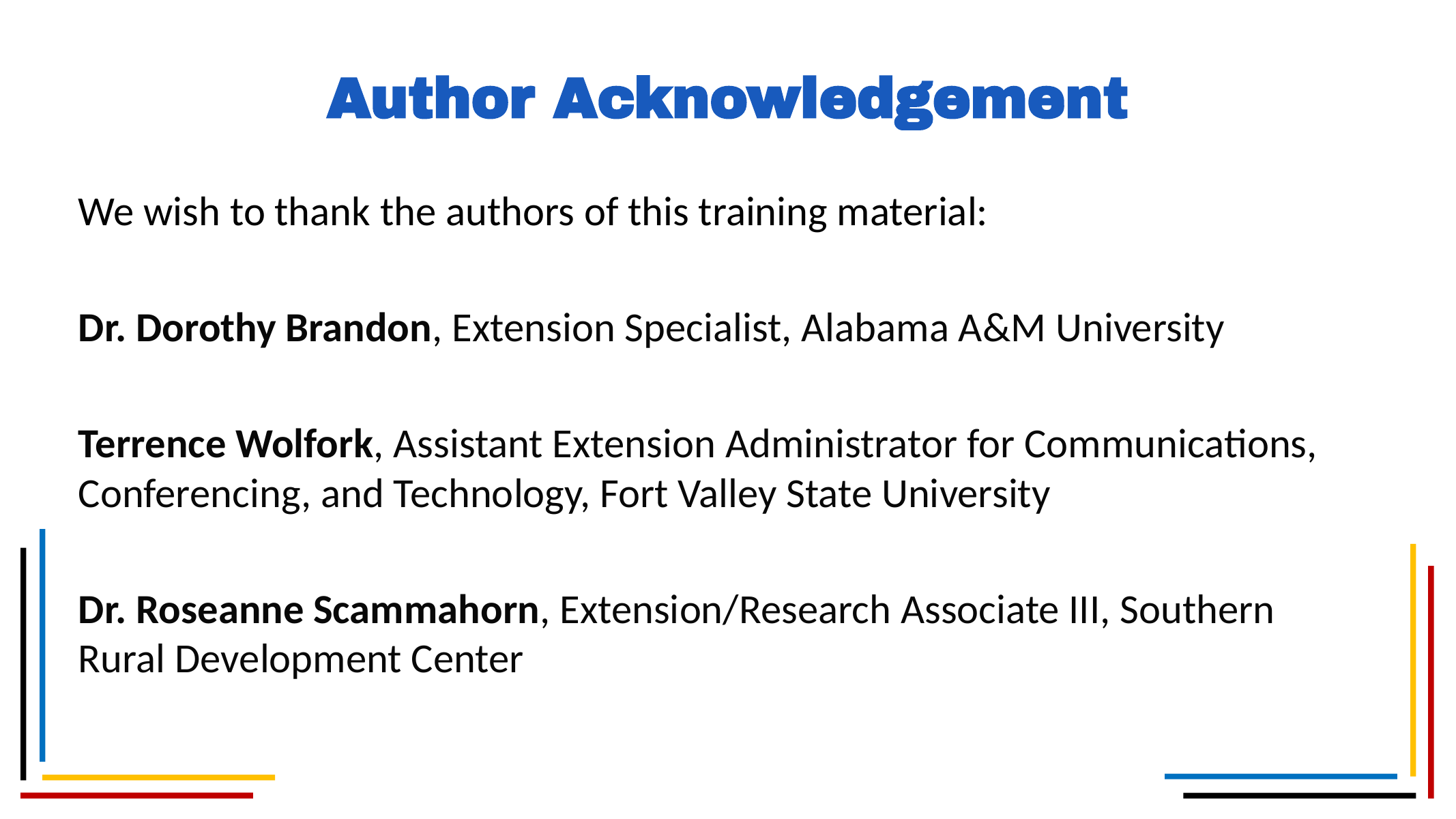

# Author Acknowledgement
We wish to thank the authors of this training material:

Dr. Dorothy Brandon, Extension Specialist, Alabama A&M University

Terrence Wolfork, Assistant Extension Administrator for Communications, Conferencing, and Technology, Fort Valley State University

Dr. Roseanne Scammahorn, Extension/Research Associate III, Southern Rural Development Center